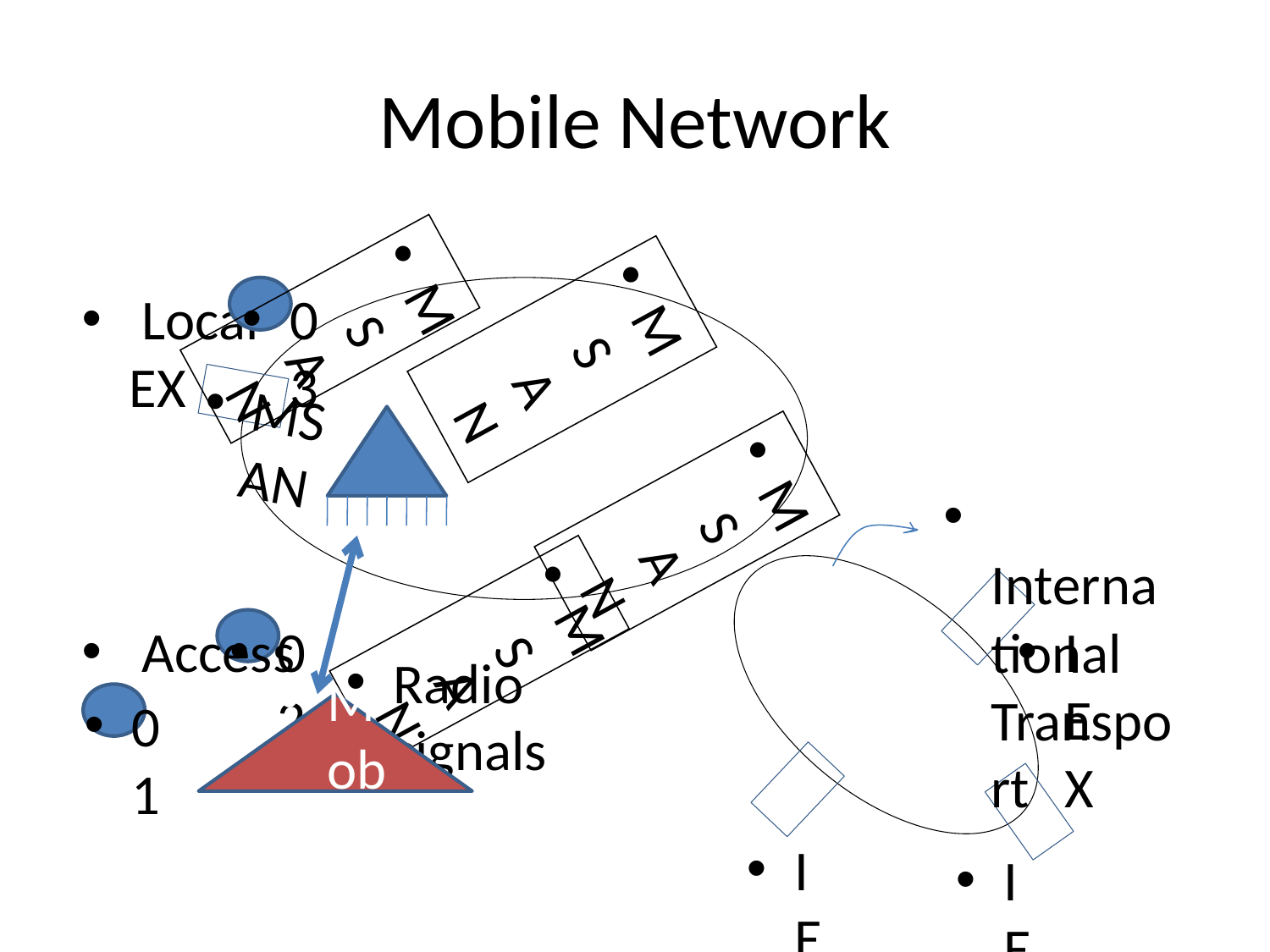

# Mobile Network
MSAN

03

MSAN

 Local EX
 International Transport

02

IEX
 Access
Radio signals

01
IEX
IEX
MSAN
MSAN
MSAN
Mobile